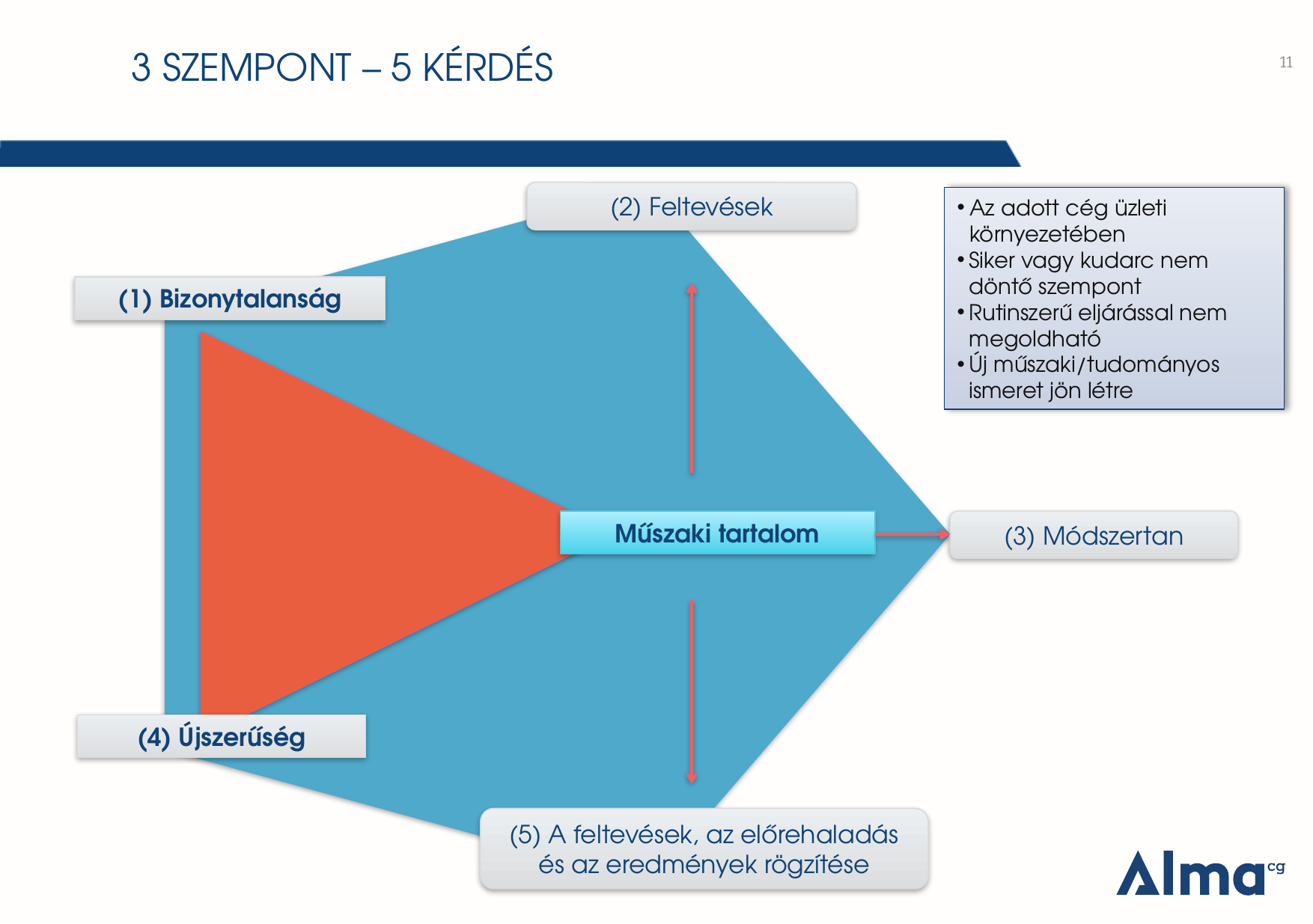

11
# 3 SZEMPONT – 5 KÉRDÉS

(2) Feltevések
Az adott cég üzleti környezetében
Siker vagy kudarc nem döntő szempont
Rutinszerű eljárással nem megoldható
Új műszaki/tudományos ismeret jön létre
(1) Bizonytalanság

Műszaki tartalom
(3) Módszertan
(4) Újszerűség
(5) A feltevések, az előrehaladás és az eredmények rögzítése